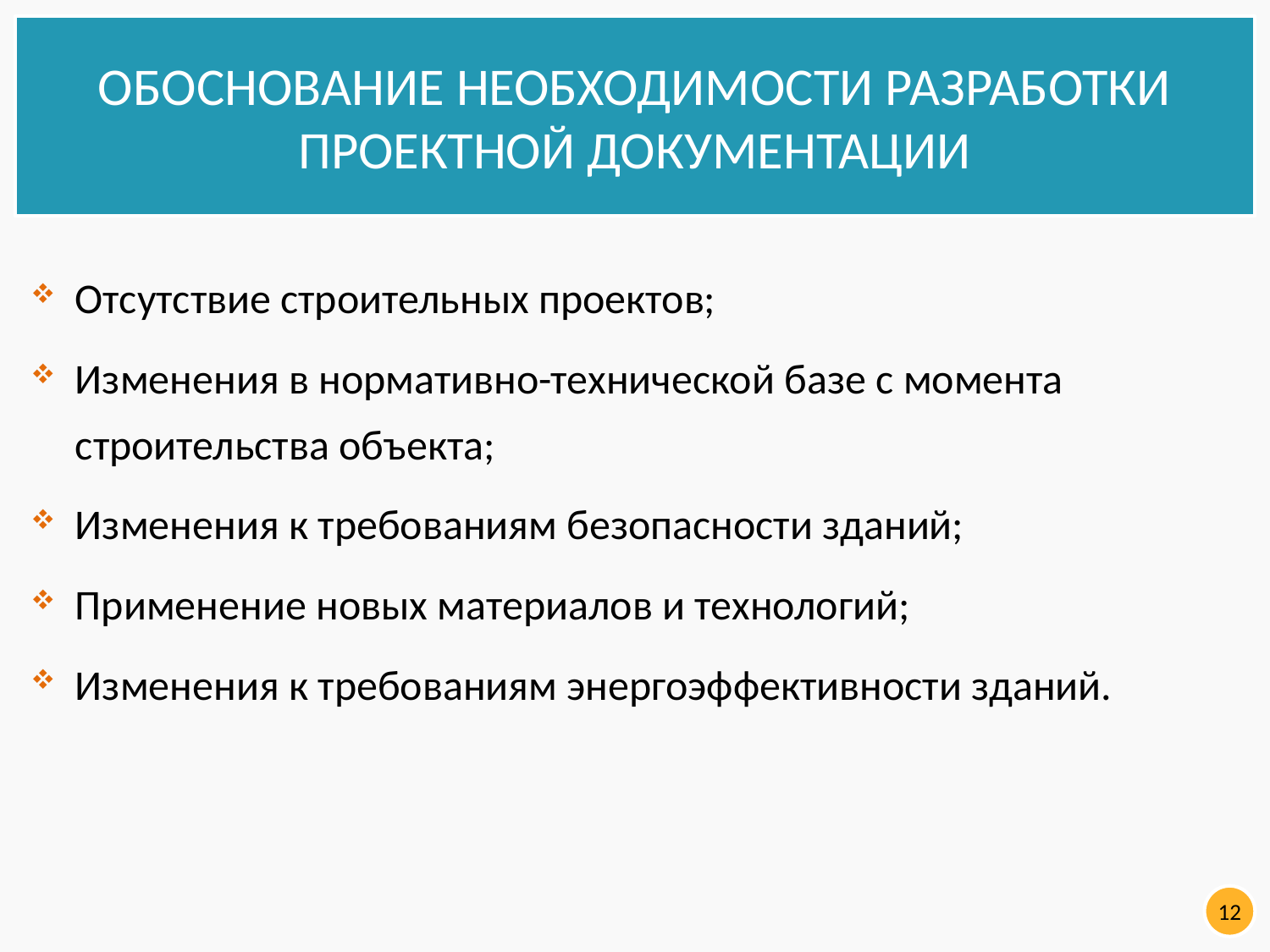

ОБОСНОВАНИЕ НЕОБХОДИМОСТИ РАЗРАБОТКИ ПРОЕКТНОЙ ДОКУМЕНТАЦИИ
Отсутствие строительных проектов;
Изменения в нормативно-технической базе с момента строительства объекта;
Изменения к требованиям безопасности зданий;
Применение новых материалов и технологий;
Изменения к требованиям энергоэффективности зданий.
12